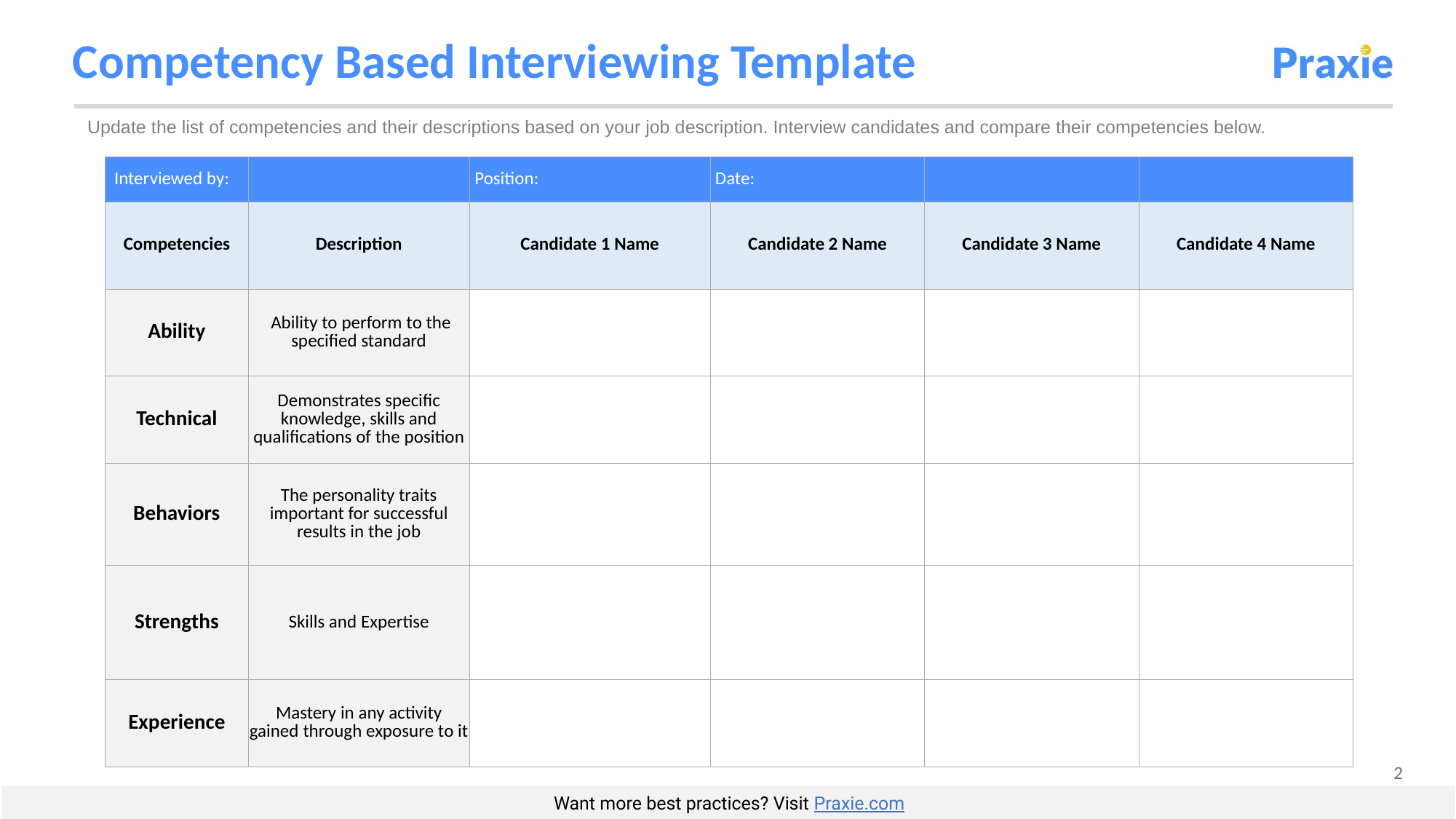

# Competency Based Interviewing Template
Update the list of competencies and their descriptions based on your job description. Interview candidates and compare their competencies below.
| Interviewed by: |  | Position: | Date: |  |  |
| --- | --- | --- | --- | --- | --- |
| Competencies | Description | Candidate 1 Name | Candidate 2 Name | Candidate 3 Name | Candidate 4 Name |
| Ability | Ability to perform to the specified standard |  |  |  |  |
| Technical | Demonstrates specific knowledge, skills and qualifications of the position |  |  |  |  |
| Behaviors | The personality traits important for successful results in the job |  |  |  |  |
| Strengths | Skills and Expertise |  |  |  |  |
| Experience | Mastery in any activity gained through exposure to it |  |  |  |  |
Want more best practices? Visit Praxie.com